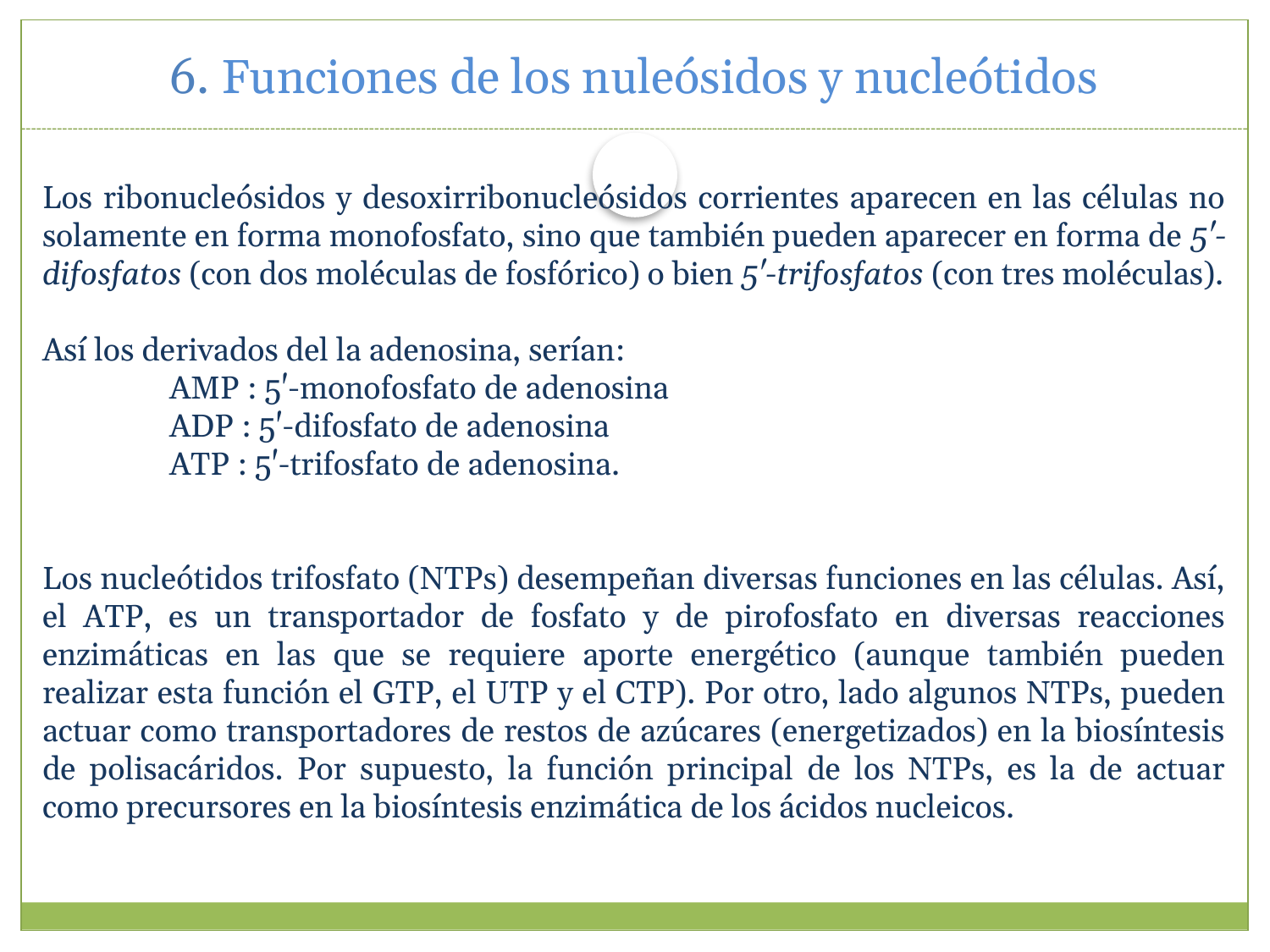

# 6. Funciones de los nuleósidos y nucleótidos
Los ribonucleósidos y desoxirribonucleósidos corrientes aparecen en las células no solamente en forma monofosfato, sino que también pueden aparecer en forma de 5'-difosfatos (con dos moléculas de fosfórico) o bien 5'-trifosfatos (con tres moléculas).

Así los derivados del la adenosina, serían:
	AMP : 5'-monofosfato de adenosina
	ADP : 5'-difosfato de adenosina
	ATP : 5'-trifosfato de adenosina.

Los nucleótidos trifosfato (NTPs) desempeñan diversas funciones en las células. Así, el ATP, es un transportador de fosfato y de pirofosfato en diversas reacciones enzimáticas en las que se requiere aporte energético (aunque también pueden realizar esta función el GTP, el UTP y el CTP). Por otro, lado algunos NTPs, pueden actuar como transportadores de restos de azúcares (energetizados) en la biosíntesis de polisacáridos. Por supuesto, la función principal de los NTPs, es la de actuar como precursores en la biosíntesis enzimática de los ácidos nucleicos.